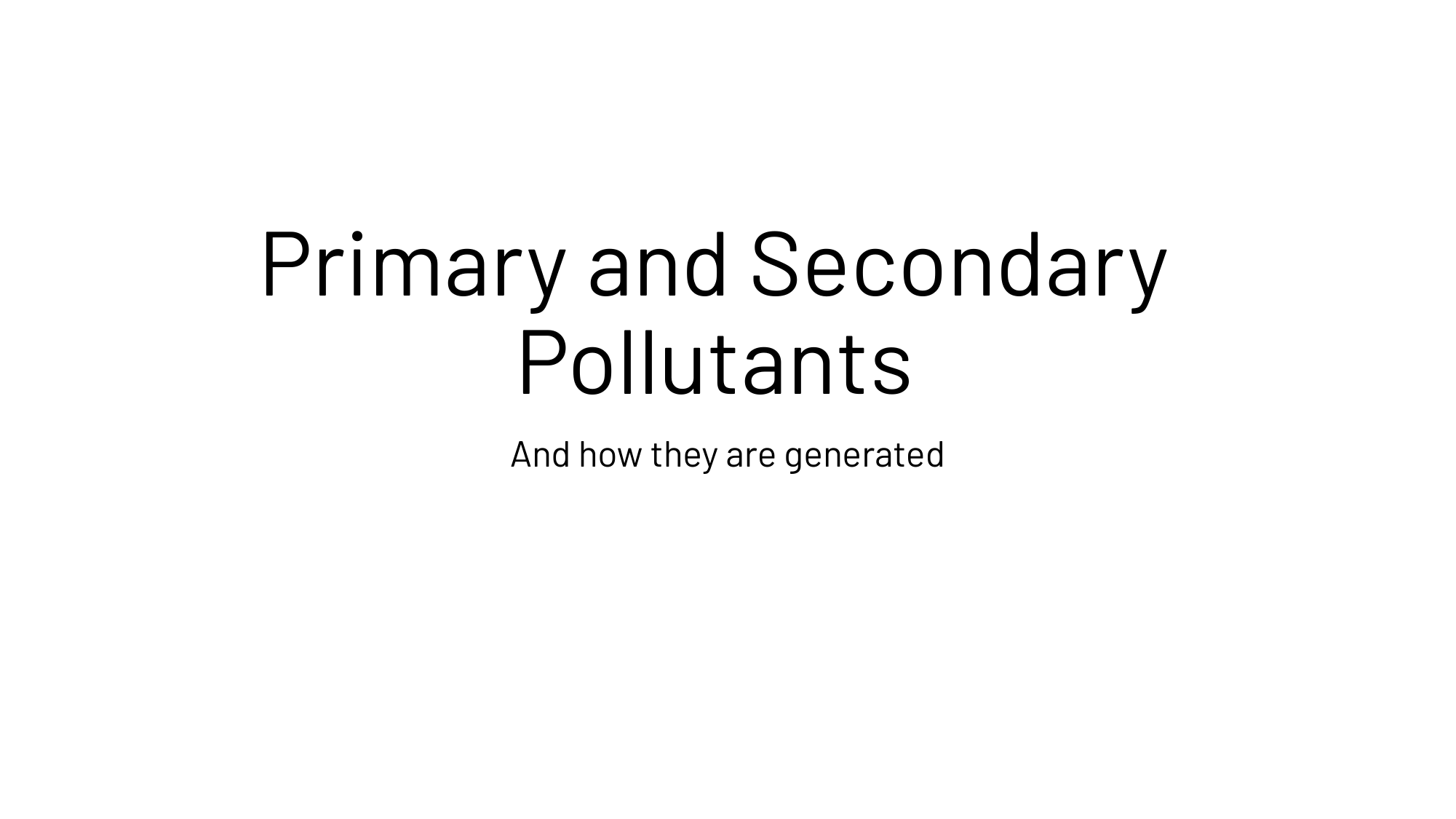

# Primary and Secondary Pollutants
And how they are generated